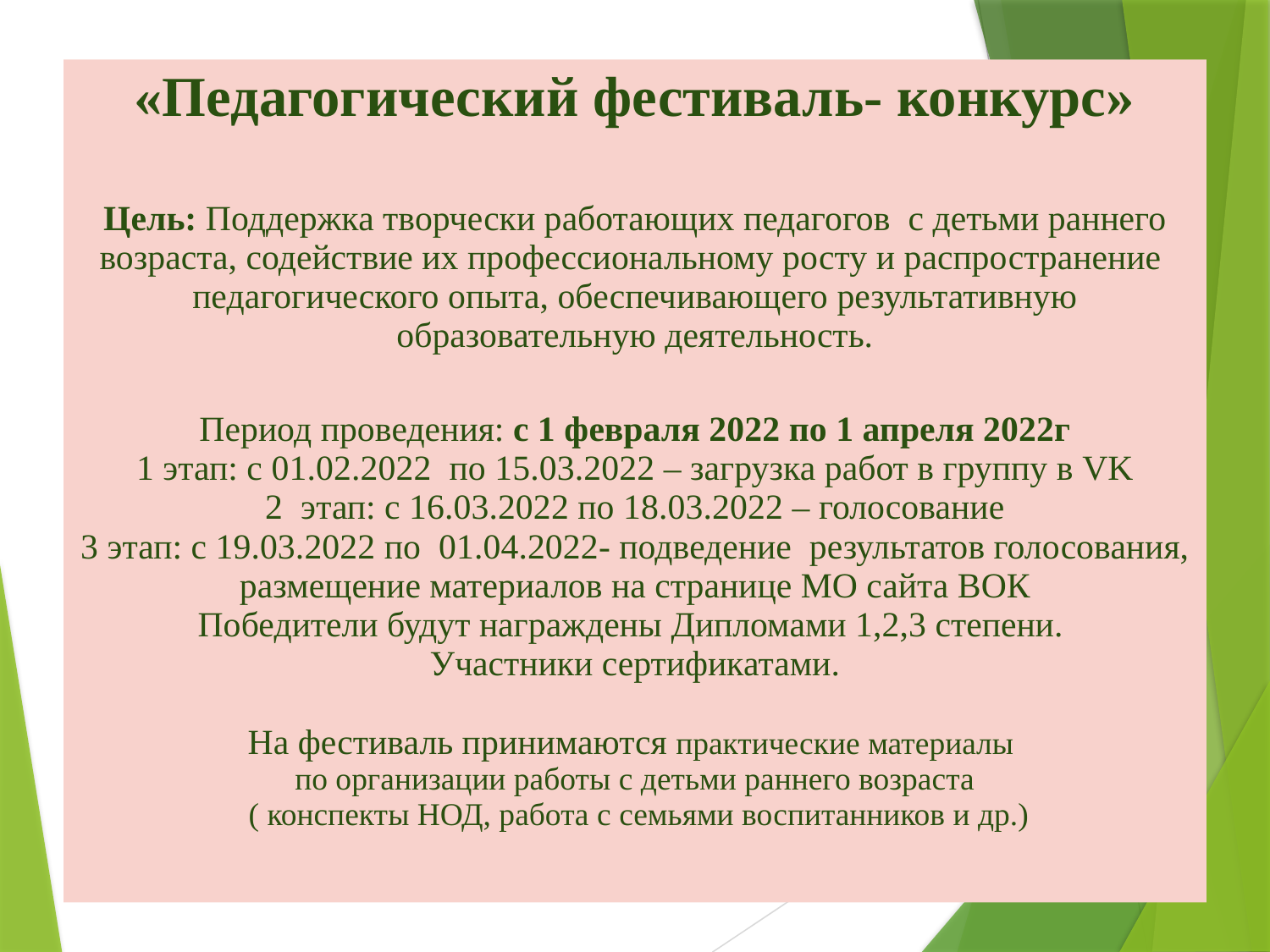

# «Педагогический фестиваль- конкурс» Цель: Поддержка творчески работающих педагогов  с детьми раннего возраста, содействие их профессиональному росту и распространение  педагогического опыта, обеспечивающего результативную образовательную деятельность. Период проведения: с 1 февраля 2022 по 1 апреля 2022г 1 этап: с 01.02.2022  по 15.03.2022 – загрузка работ в группу в VK 2  этап: с 16.03.2022 по 18.03.2022 – голосование 3 этап: с 19.03.2022 по  01.04.2022- подведение  результатов голосования, размещение материалов на странице МО сайта ВОК Победители будут награждены Дипломами 1,2,3 степени. Участники сертификатами. На фестиваль принимаются практические материалы по организации работы с детьми раннего возраста ( конспекты НОД, работа с семьями воспитанников и др.)